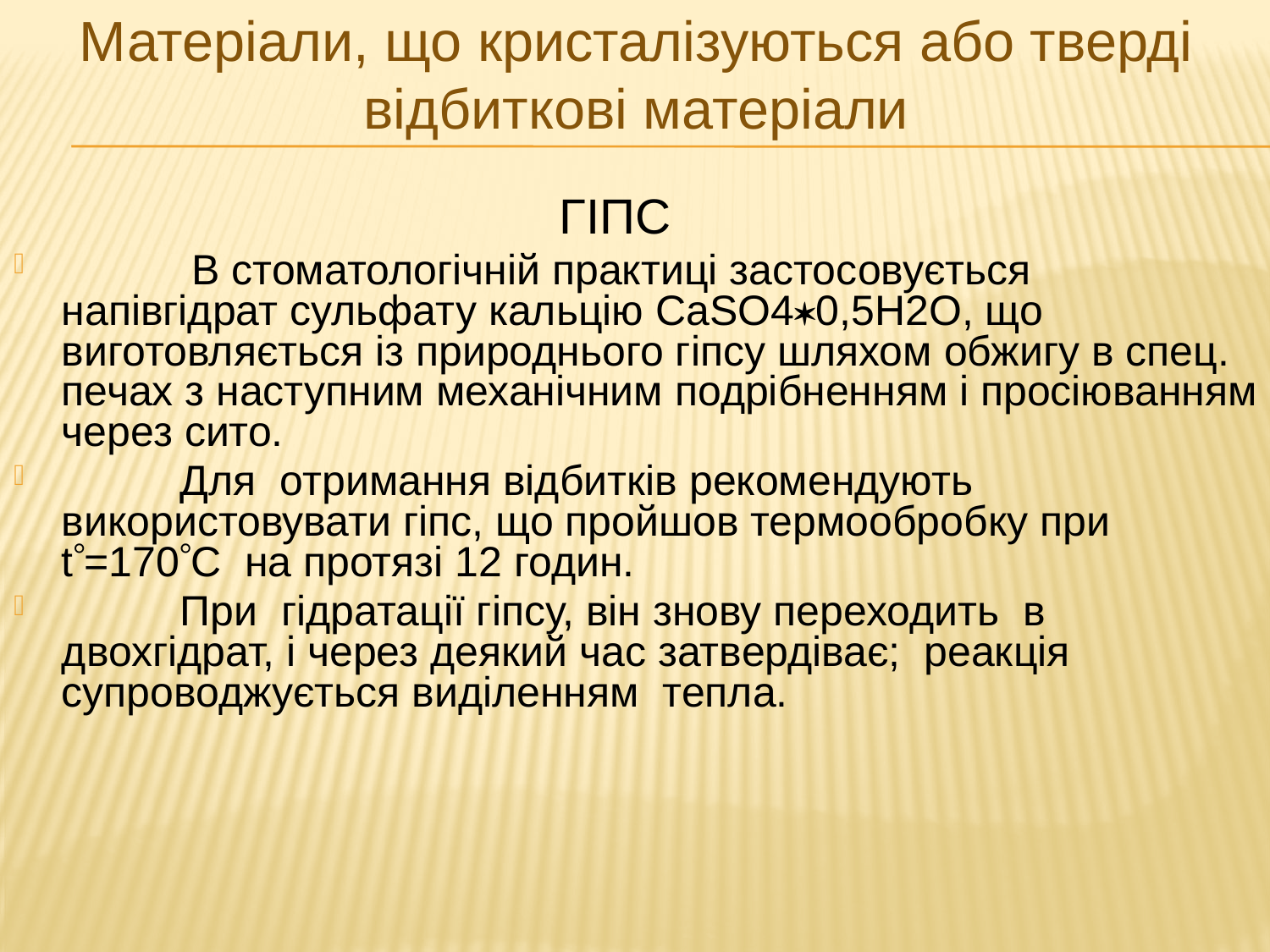

# Матеріали, що кристалізуються або тверді відбиткові матеріали

                                                        ГІПС
           В стоматологічній практиці застосовується напівгідрат сульфату кальцію CaSO4∗0,5H2O, що виготовляється із природнього гіпсу шляхом обжигу в спец. печах з наступним механічним подрібненням і просіюванням через сито.
          Для  отримання відбитків рекомендують використовувати гіпс, що пройшов термообробку при  t°=170°С  на протязі 12 годин.
          При  гідратації гіпсу, він знову переходить  в двохгідрат, і через деякий час затвердіває;  реакція супроводжується виділенням  тепла.